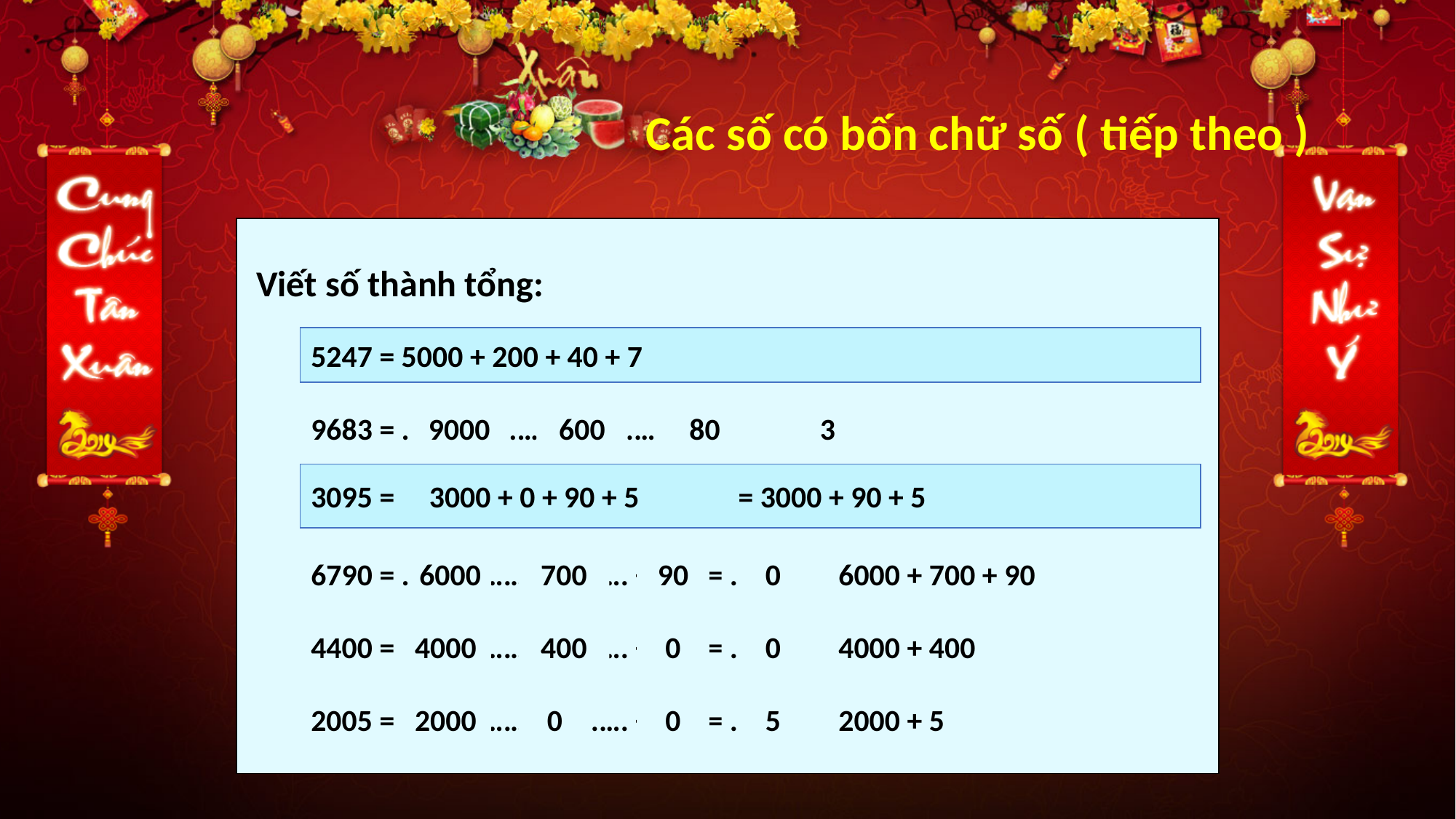

Các số có bốn chữ số ( tiếp theo )

Viết số thành tổng:
5247 = 5000 + 200 + 40 + 7
9683 = ……… + ……..  + ……… + ……..
9000
600
80
3
3095 =
3000 + 0 + 90 + 5
= 3000 + 90 + 5
6790 = ……. + ……..  + ……. + …… = …
6000
700
90
0
6000 + 700 + 90
4400 = ……. + ……..  + ……. + …… = …
4000
400
0
0
4000 + 400
2005 = ……. + ……..  + ……. + …… = …
2000
0
0
5
2000 + 5